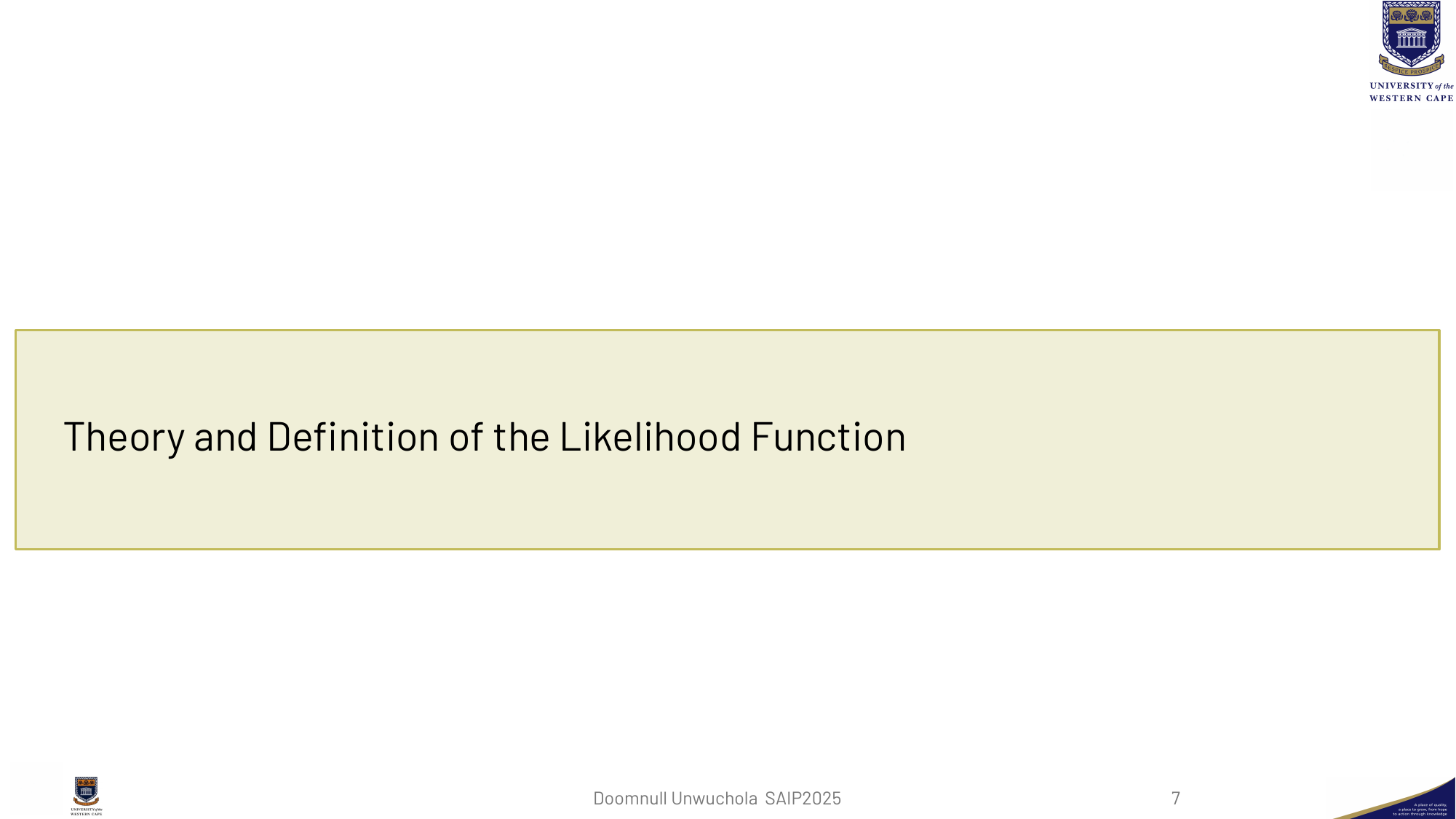

# Theory and Definition of the Likelihood Function
7
Doomnull Unwuchola  SAIP2025